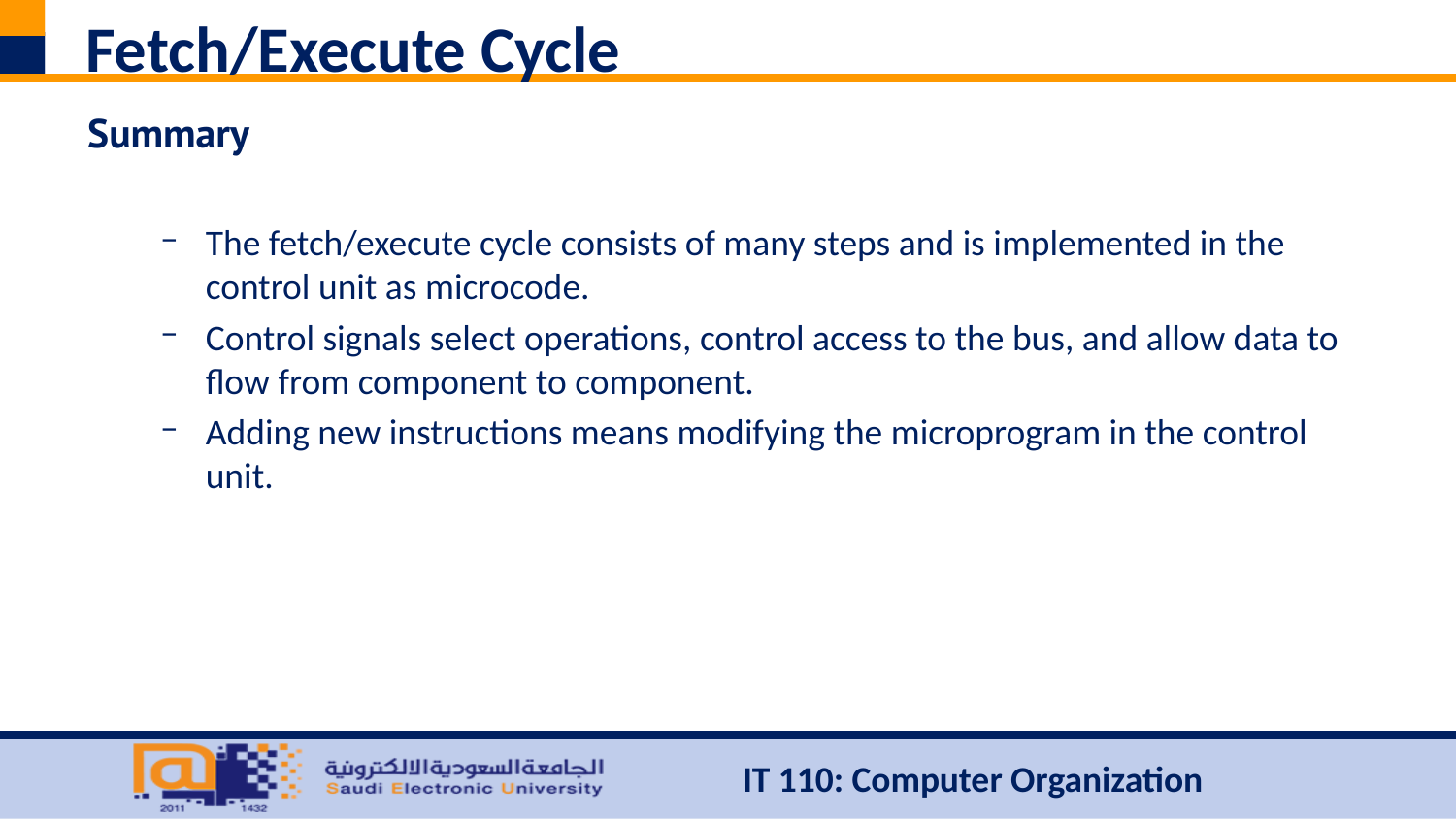

# Fetch/Execute Cycle
Summary

The fetch/execute cycle consists of many steps and is implemented in the control unit as microcode.
Control signals select operations, control access to the bus, and allow data to flow from component to component.
Adding new instructions means modifying the microprogram in the control unit.